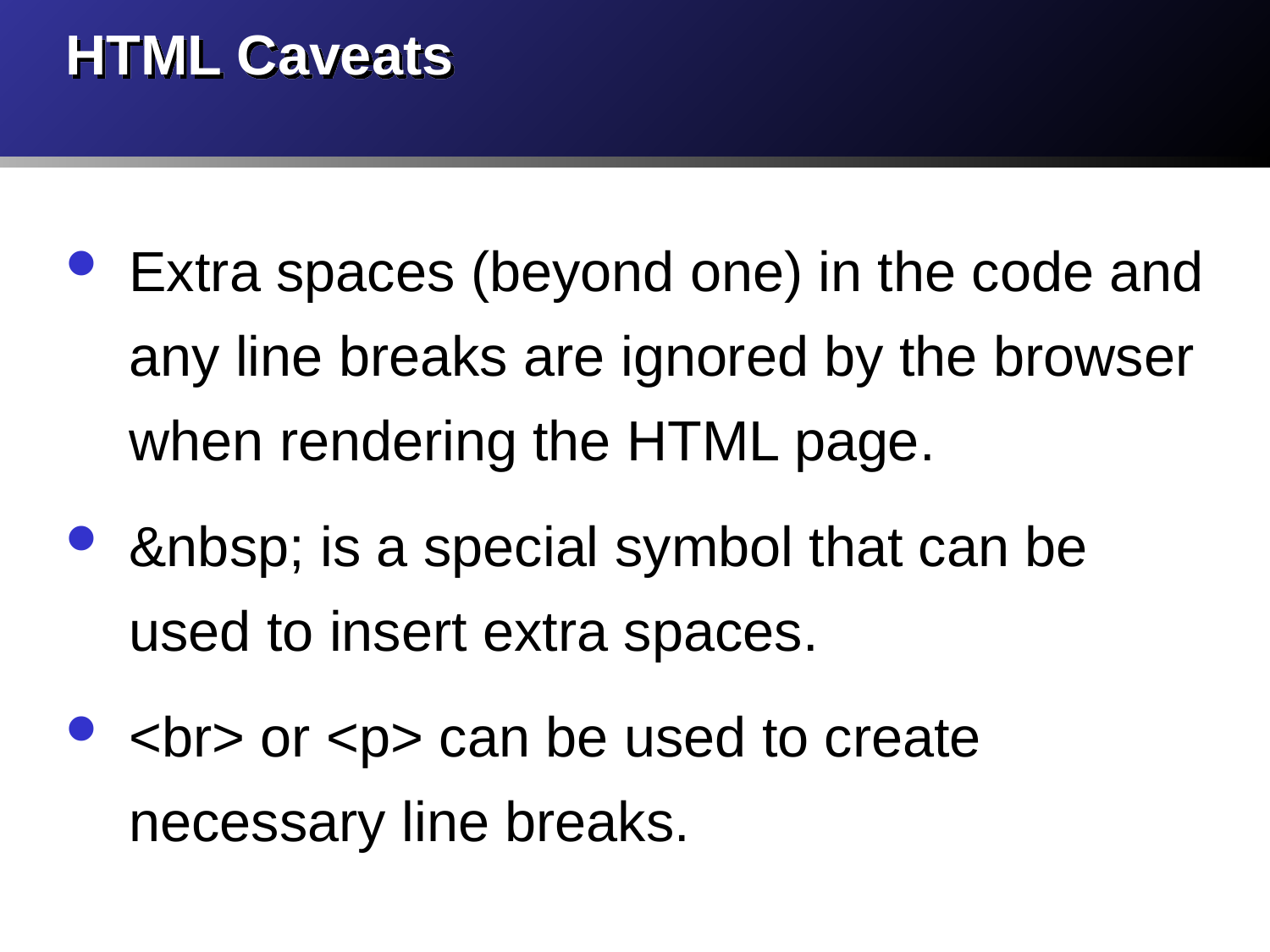

# HTML Caveats
Extra spaces (beyond one) in the code and any line breaks are ignored by the browser when rendering the HTML page.
&nbsp; is a special symbol that can be used to insert extra spaces.
<br> or <p> can be used to create necessary line breaks.